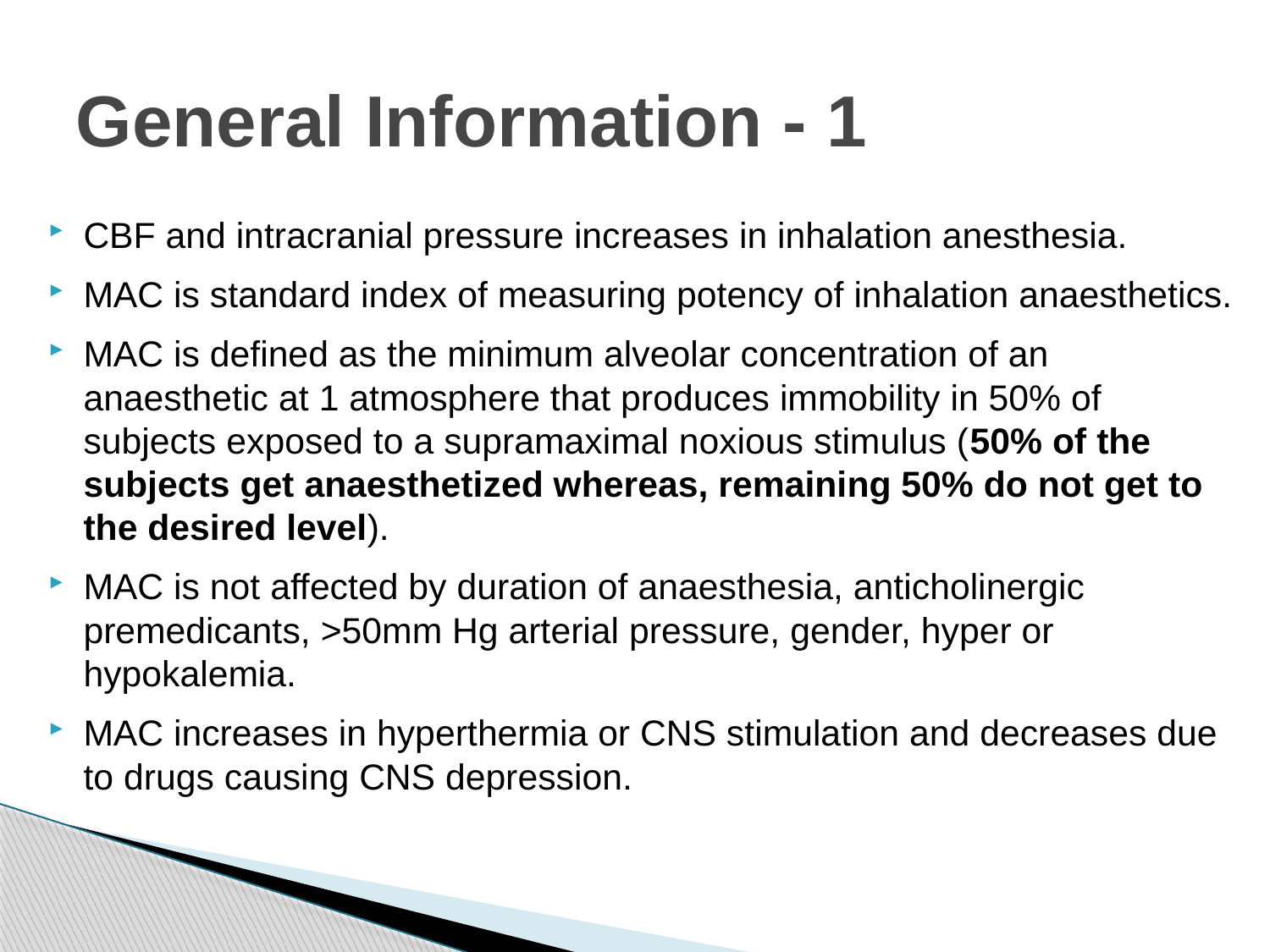

# General Information - 1
CBF and intracranial pressure increases in inhalation anesthesia.
MAC is standard index of measuring potency of inhalation anaesthetics.
MAC is defined as the minimum alveolar concentration of an anaesthetic at 1 atmosphere that produces immobility in 50% of subjects exposed to a supramaximal noxious stimulus (50% of the subjects get anaesthetized whereas, remaining 50% do not get to the desired level).
MAC is not affected by duration of anaesthesia, anticholinergic premedicants, >50mm Hg arterial pressure, gender, hyper or hypokalemia.
MAC increases in hyperthermia or CNS stimulation and decreases due to drugs causing CNS depression.